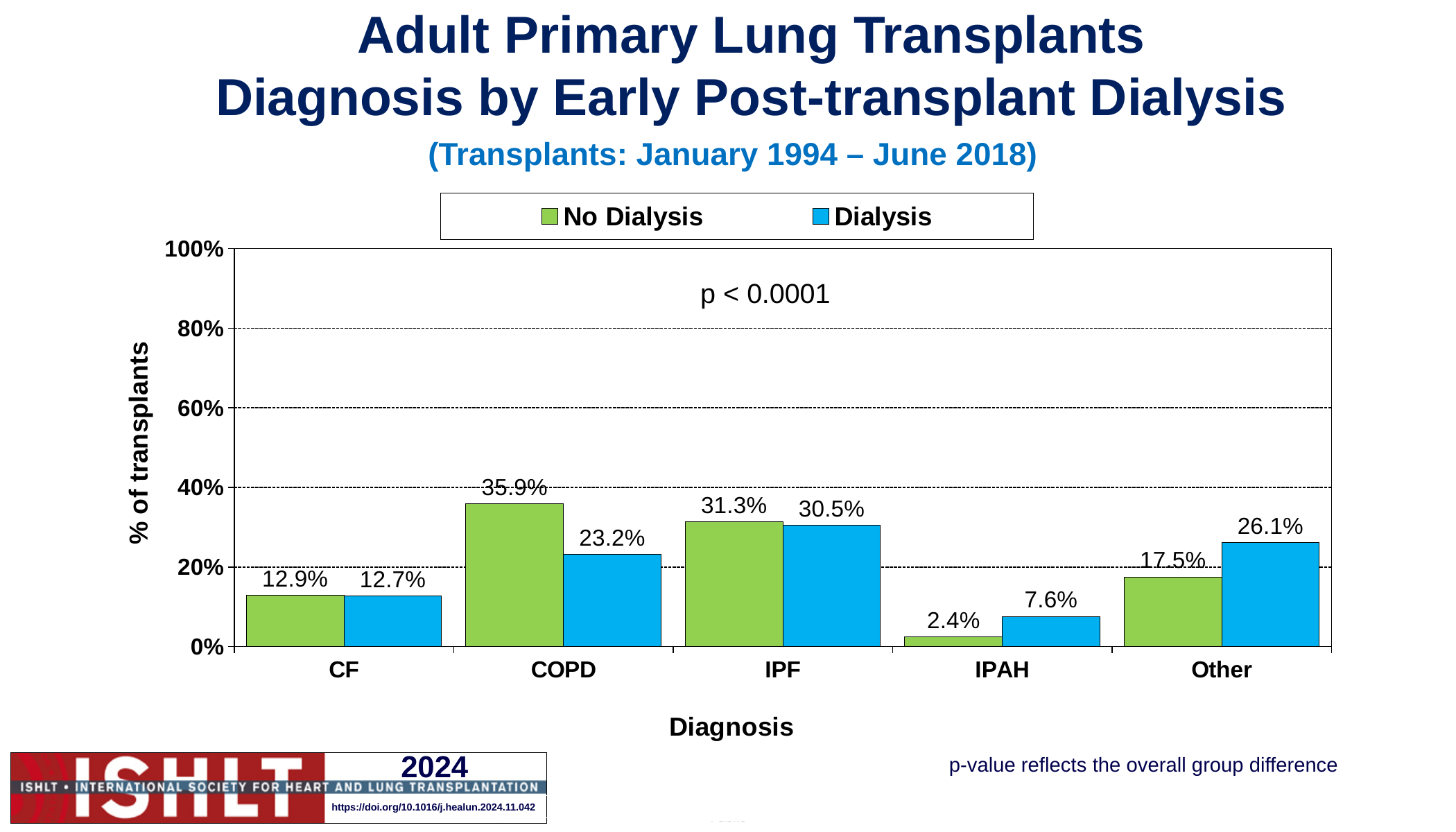

Adult Primary Lung Transplants
Diagnosis by Early Post-transplant Dialysis
(Transplants: January 1994 – June 2018)

### Chart

| Category | No Dialysis | Dialysis |
|---|---|---|
| CF | 0.129 | 0.127 |
| COPD | 0.359 | 0.232 |
| IPF | 0.313 | 0.305 |
| IPAH | 0.024 | 0.076 |
| Other | 0.175 | 0.261 |
p-value reflects the overall group difference